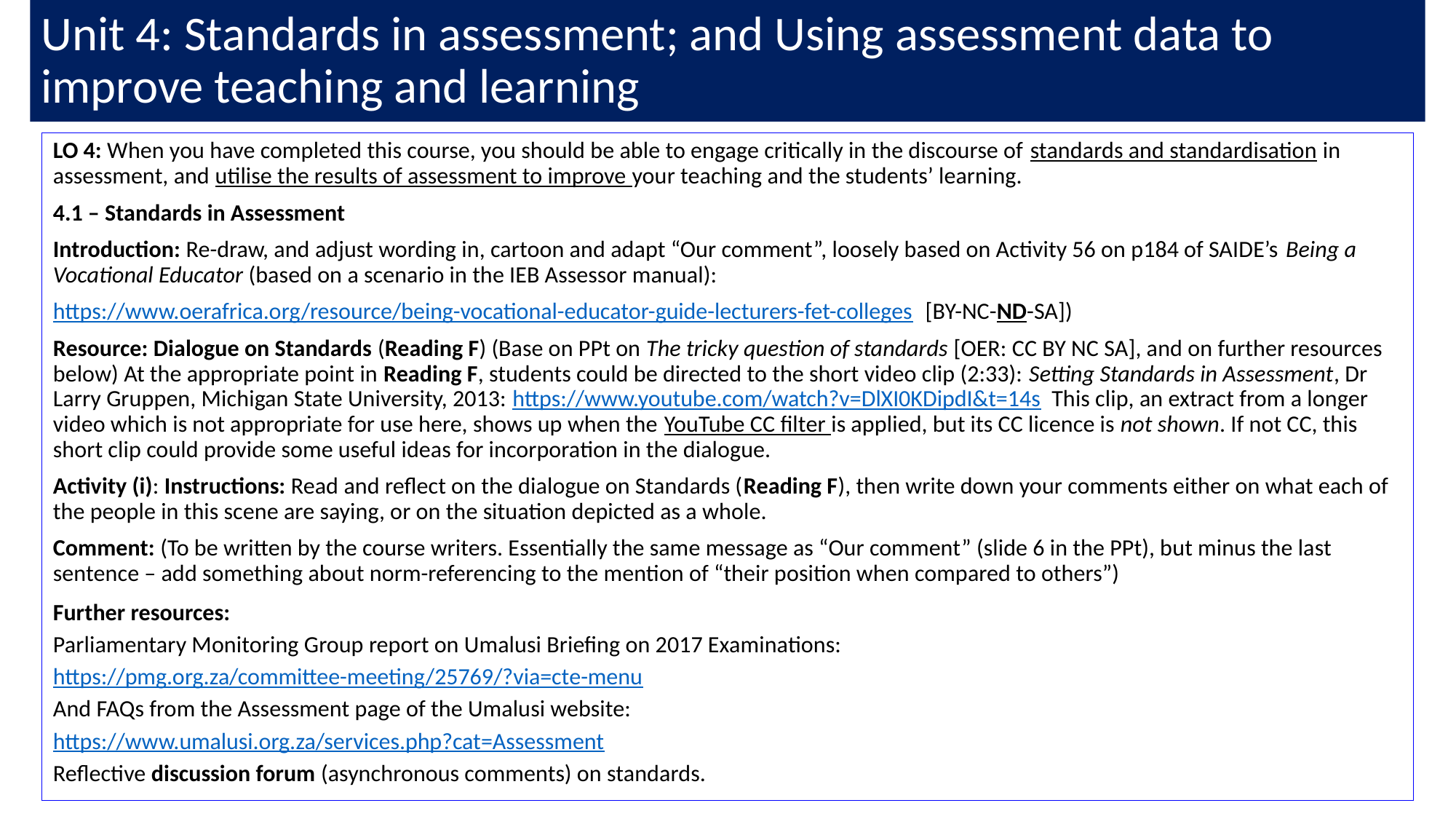

# Unit 4: Standards in assessment; and Using assessment data to improve teaching and learning
LO 4: When you have completed this course, you should be able to engage critically in the discourse of standards and standardisation in assessment, and utilise the results of assessment to improve your teaching and the students’ learning.
4.1 – Standards in Assessment
Introduction: Re-draw, and adjust wording in, cartoon and adapt “Our comment”, loosely based on Activity 56 on p184 of SAIDE’s Being a Vocational Educator (based on a scenario in the IEB Assessor manual):
https://www.oerafrica.org/resource/being-vocational-educator-guide-lecturers-fet-colleges [BY-NC-ND-SA])
Resource: Dialogue on Standards (Reading F) (Base on PPt on The tricky question of standards [OER: CC BY NC SA], and on further resources below) At the appropriate point in Reading F, students could be directed to the short video clip (2:33): Setting Standards in Assessment, Dr Larry Gruppen, Michigan State University, 2013: https://www.youtube.com/watch?v=DlXI0KDipdI&t=14s This clip, an extract from a longer video which is not appropriate for use here, shows up when the YouTube CC filter is applied, but its CC licence is not shown. If not CC, this short clip could provide some useful ideas for incorporation in the dialogue.
Activity (i): Instructions: Read and reflect on the dialogue on Standards (Reading F), then write down your comments either on what each of the people in this scene are saying, or on the situation depicted as a whole.
Comment: (To be written by the course writers. Essentially the same message as “Our comment” (slide 6 in the PPt), but minus the last sentence – add something about norm-referencing to the mention of “their position when compared to others”)
Further resources:
Parliamentary Monitoring Group report on Umalusi Briefing on 2017 Examinations:
https://pmg.org.za/committee-meeting/25769/?via=cte-menu
And FAQs from the Assessment page of the Umalusi website:
https://www.umalusi.org.za/services.php?cat=Assessment
Reflective discussion forum (asynchronous comments) on standards.